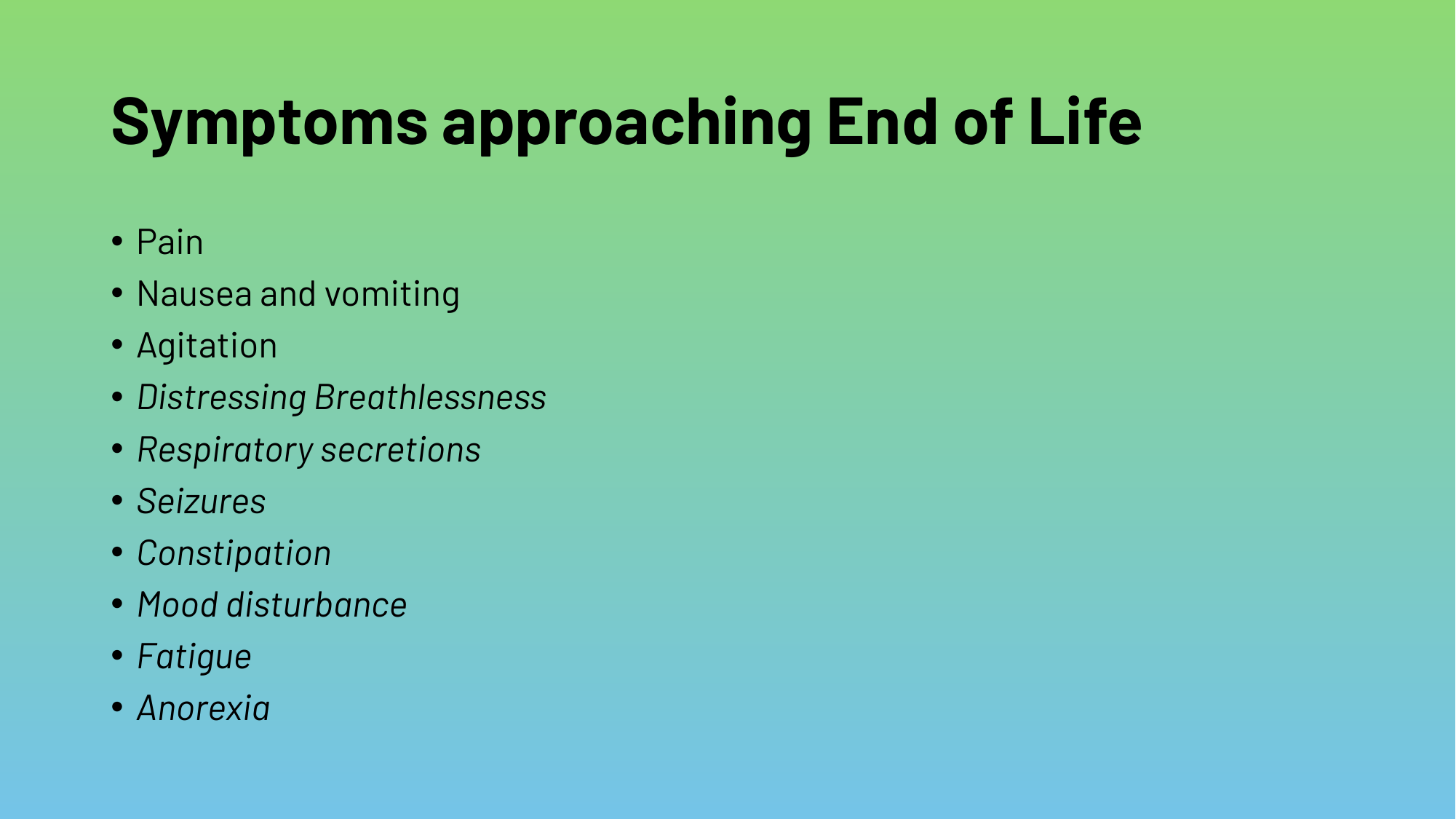

# Symptoms approaching End of Life
Pain
Nausea and vomiting
Agitation
Distressing Breathlessness
Respiratory secretions
Seizures
Constipation
Mood disturbance
Fatigue
Anorexia